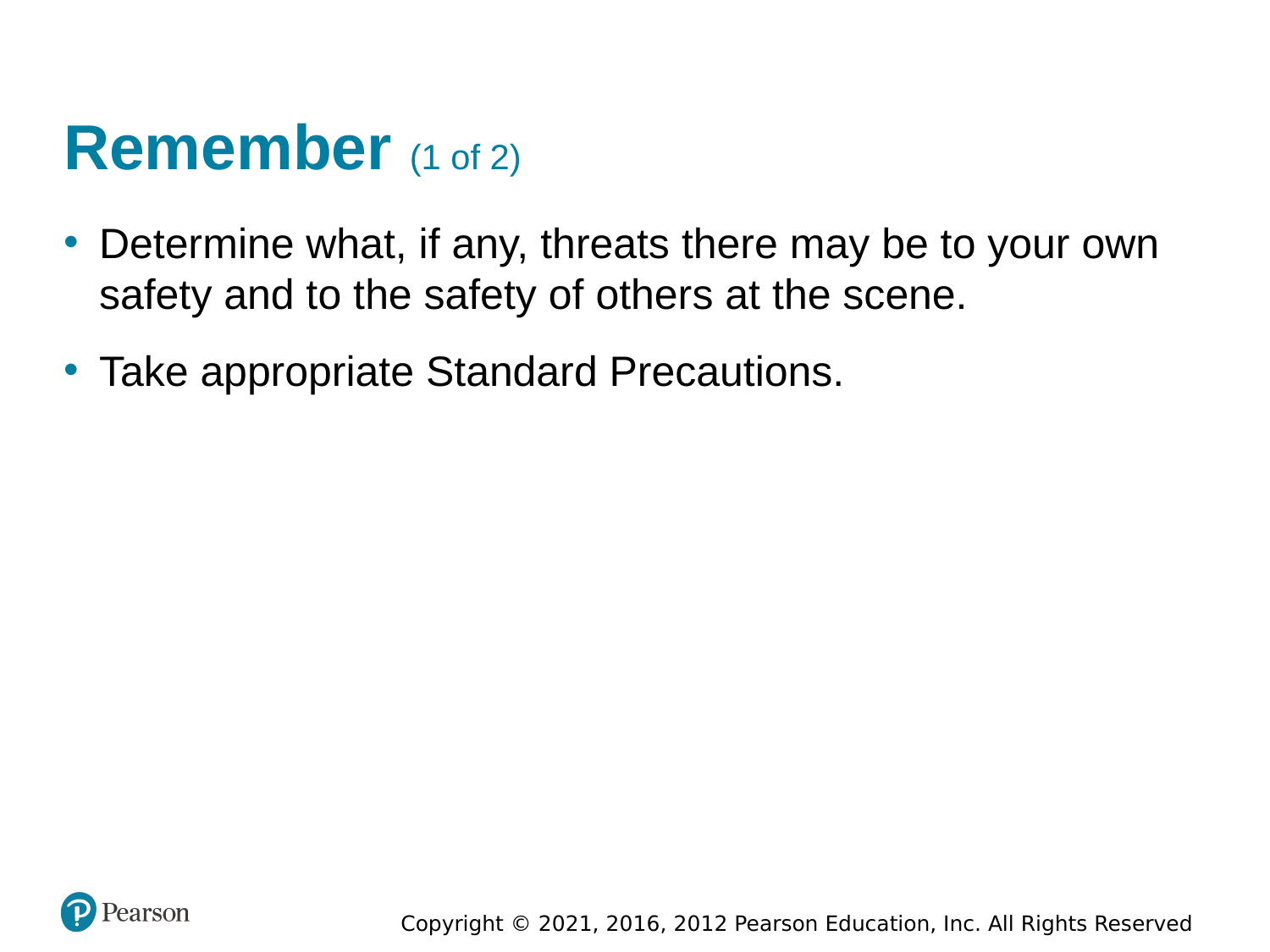

# Remember (1 of 2)
Determine what, if any, threats there may be to your own safety and to the safety of others at the scene.
Take appropriate Standard Precautions.